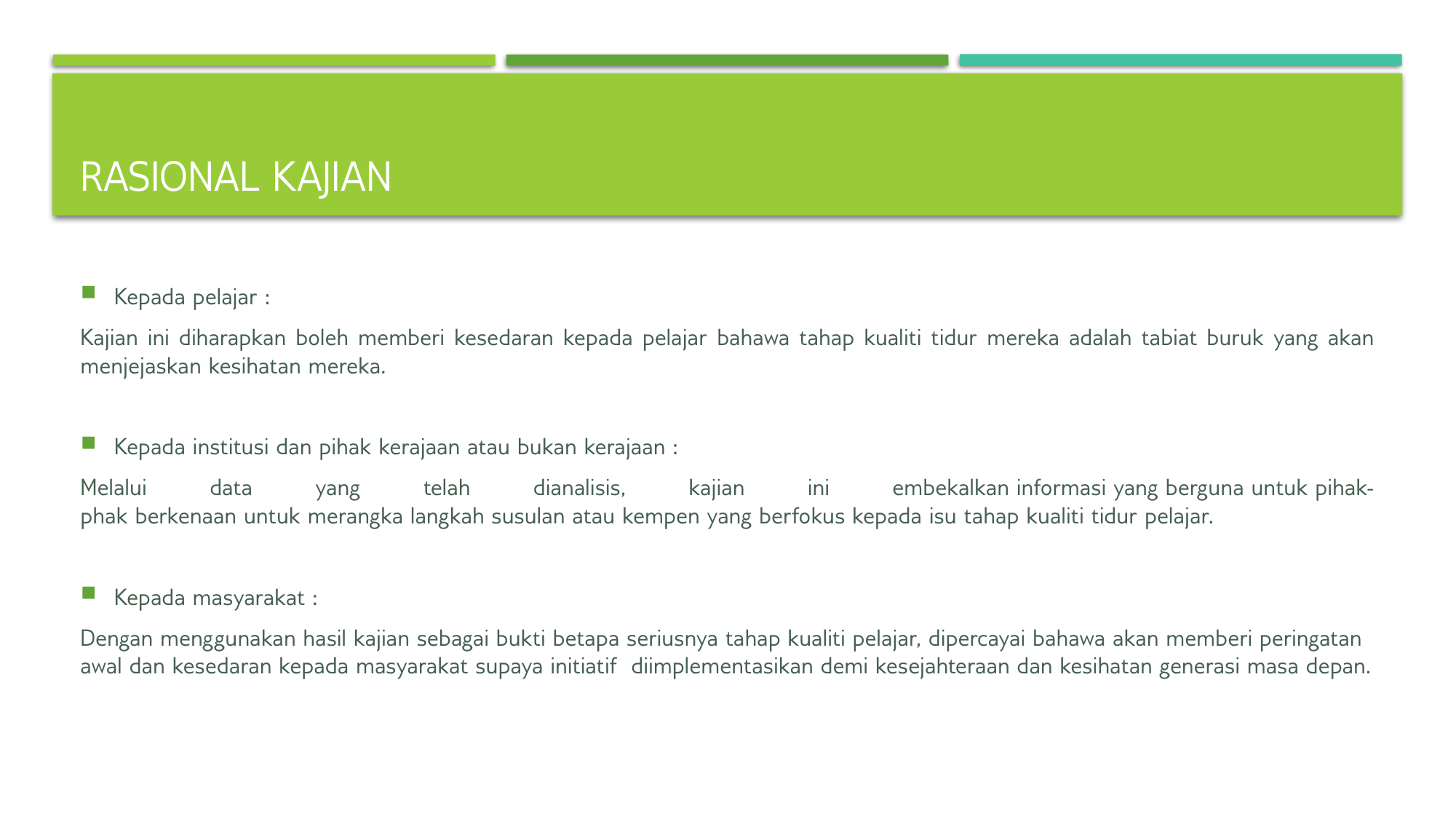

# RASIONAL KAJIAN
Kepada pelajar :
Kajian ini diharapkan boleh memberi kesedaran kepada pelajar bahawa tahap kualiti tidur mereka adalah tabiat buruk yang akan menjejaskan kesihatan mereka.

Kepada institusi dan pihak kerajaan atau bukan kerajaan :
Melalui data yang telah dianalisis, kajian ini embekalkan informasi yang berguna untuk pihak-phak berkenaan untuk merangka langkah susulan atau kempen yang berfokus kepada isu tahap kualiti tidur pelajar.

Kepada masyarakat :
Dengan menggunakan hasil kajian sebagai bukti betapa seriusnya tahap kualiti pelajar, dipercayai bahawa akan memberi peringatan awal dan kesedaran kepada masyarakat supaya initiatif  diimplementasikan demi kesejahteraan dan kesihatan generasi masa depan.